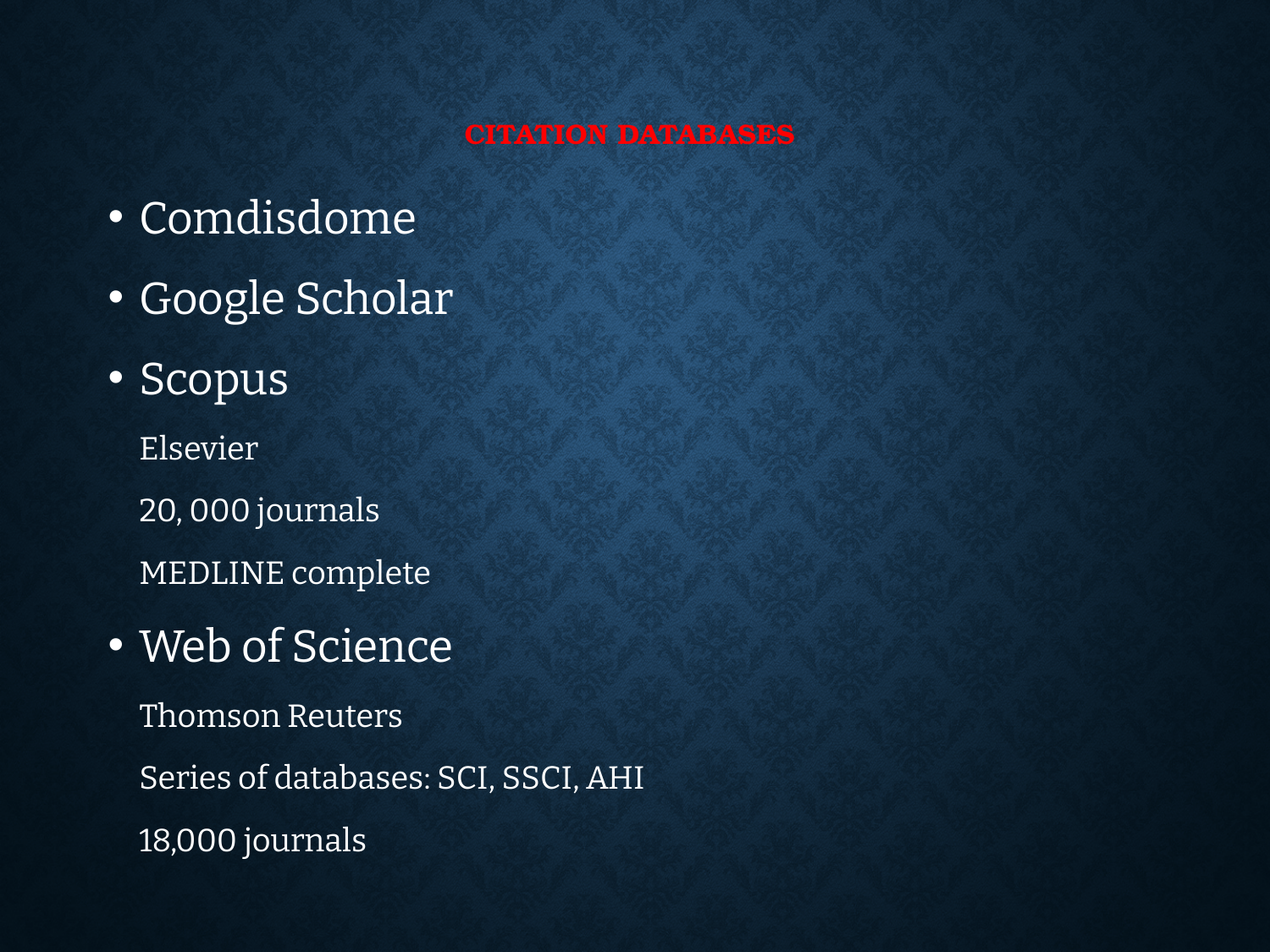

# Citation Databases
Comdisdome
Google Scholar
Scopus
		Elsevier
		20, 000 journals
		MEDLINE complete
Web of Science
		Thomson Reuters
		Series of databases: SCI, SSCI, AHI
		18,000 journals